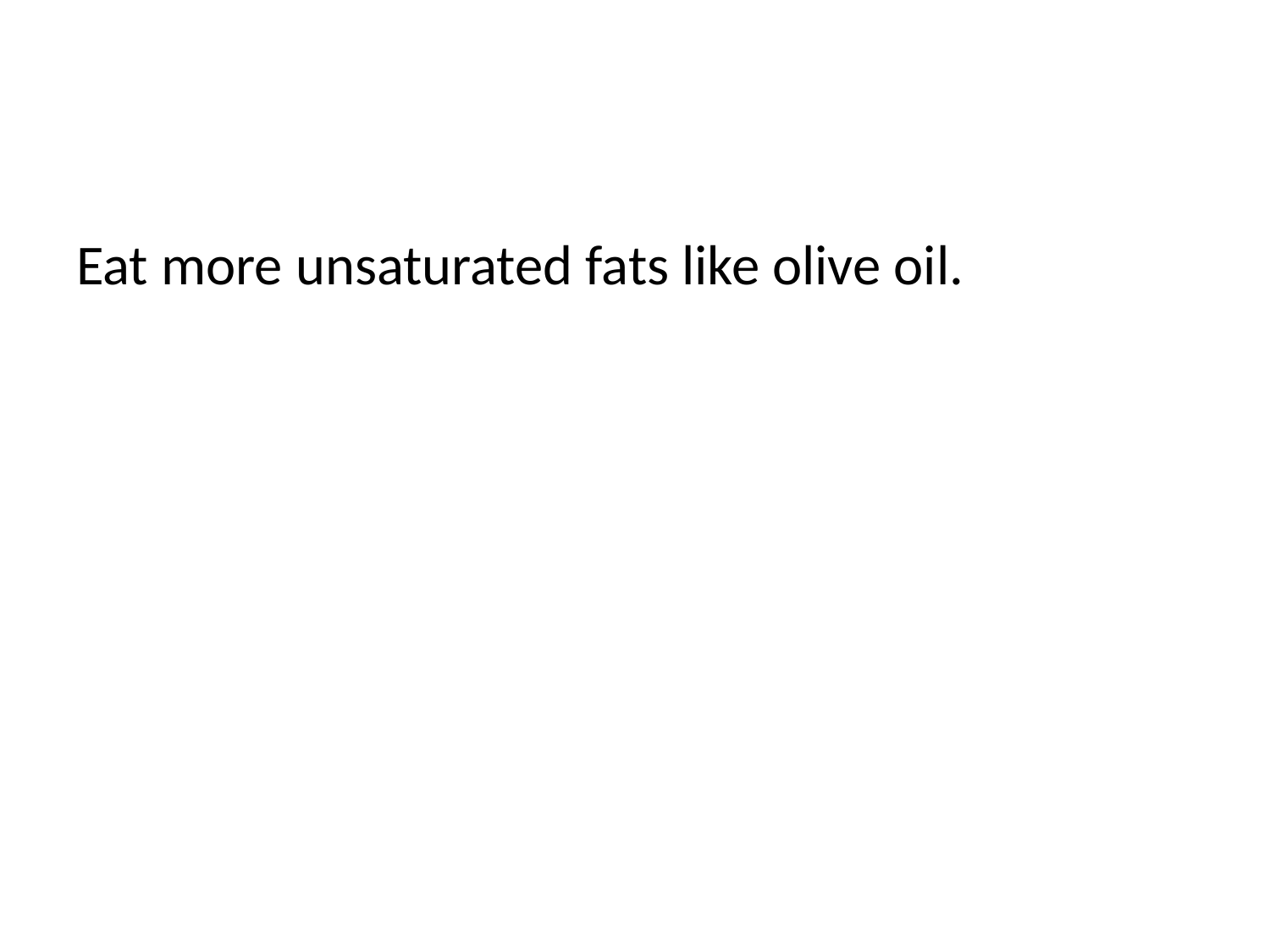

#
Eat more unsaturated fats like olive oil.